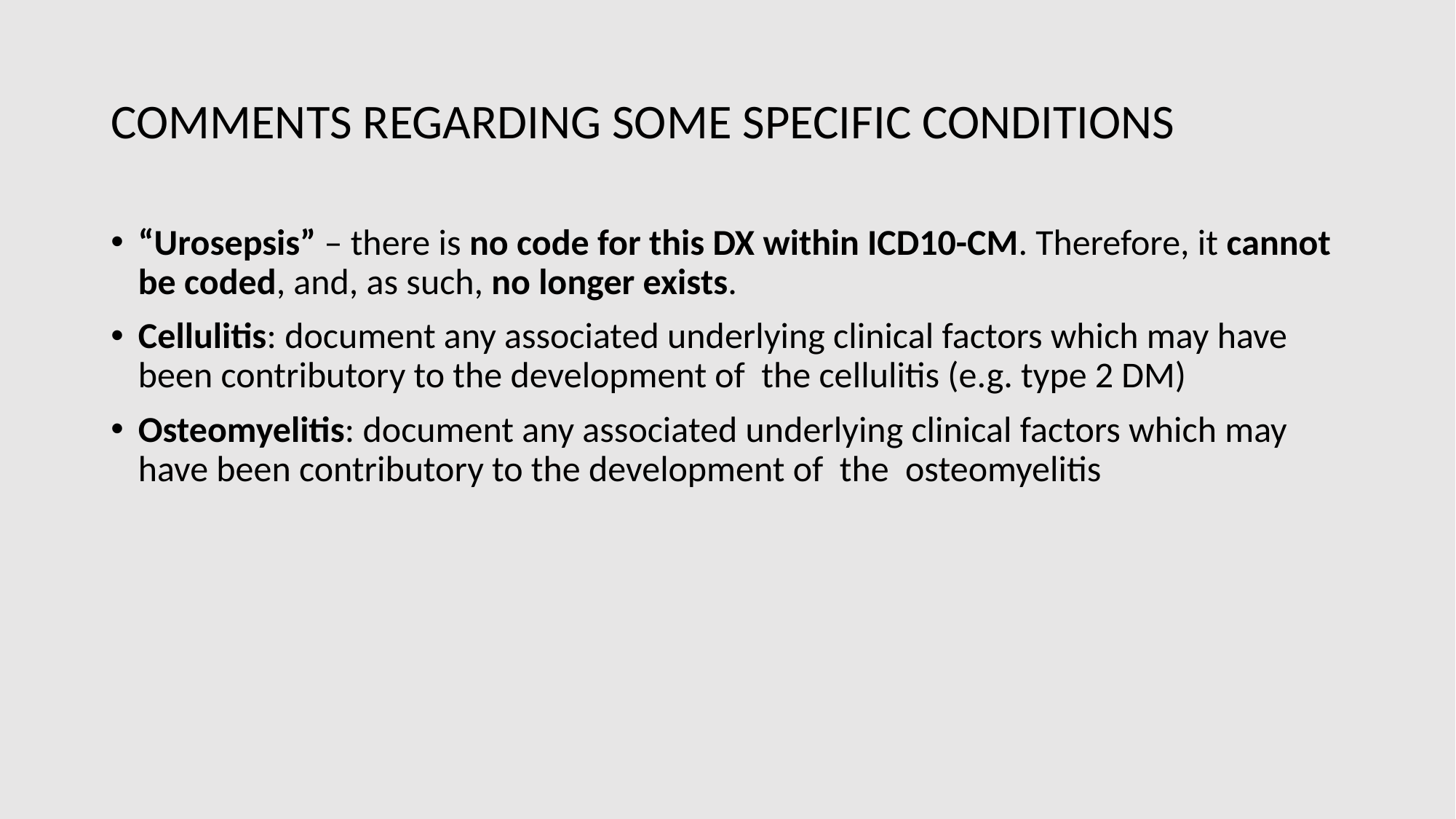

# COMMENTS REGARDING SOME SPECIFIC CONDITIONS
“Urosepsis” – there is no code for this DX within ICD10-CM. Therefore, it cannot be coded, and, as such, no longer exists.
Cellulitis: document any associated underlying clinical factors which may have been contributory to the development of  the cellulitis (e.g. type 2 DM)
Osteomyelitis: document any associated underlying clinical factors which may have been contributory to the development of  the  osteomyelitis